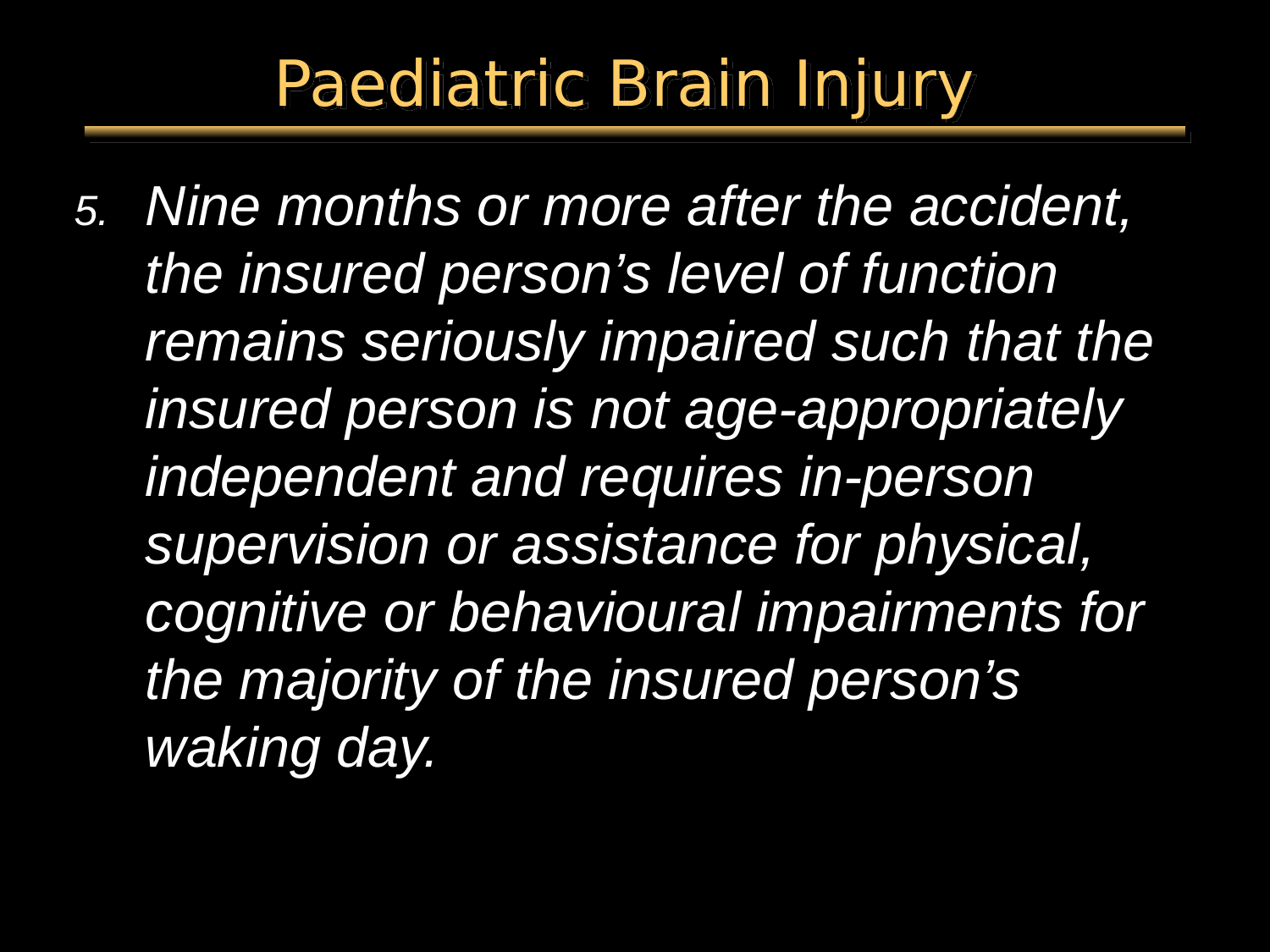

# Paediatric Brain Injury

Nine months or more after the accident, the insured person’s level of function remains seriously impaired such that the insured person is not age-appropriately independent and requires in-person supervision or assistance for physical, cognitive or behavioural impairments for the majority of the insured person’s waking day.